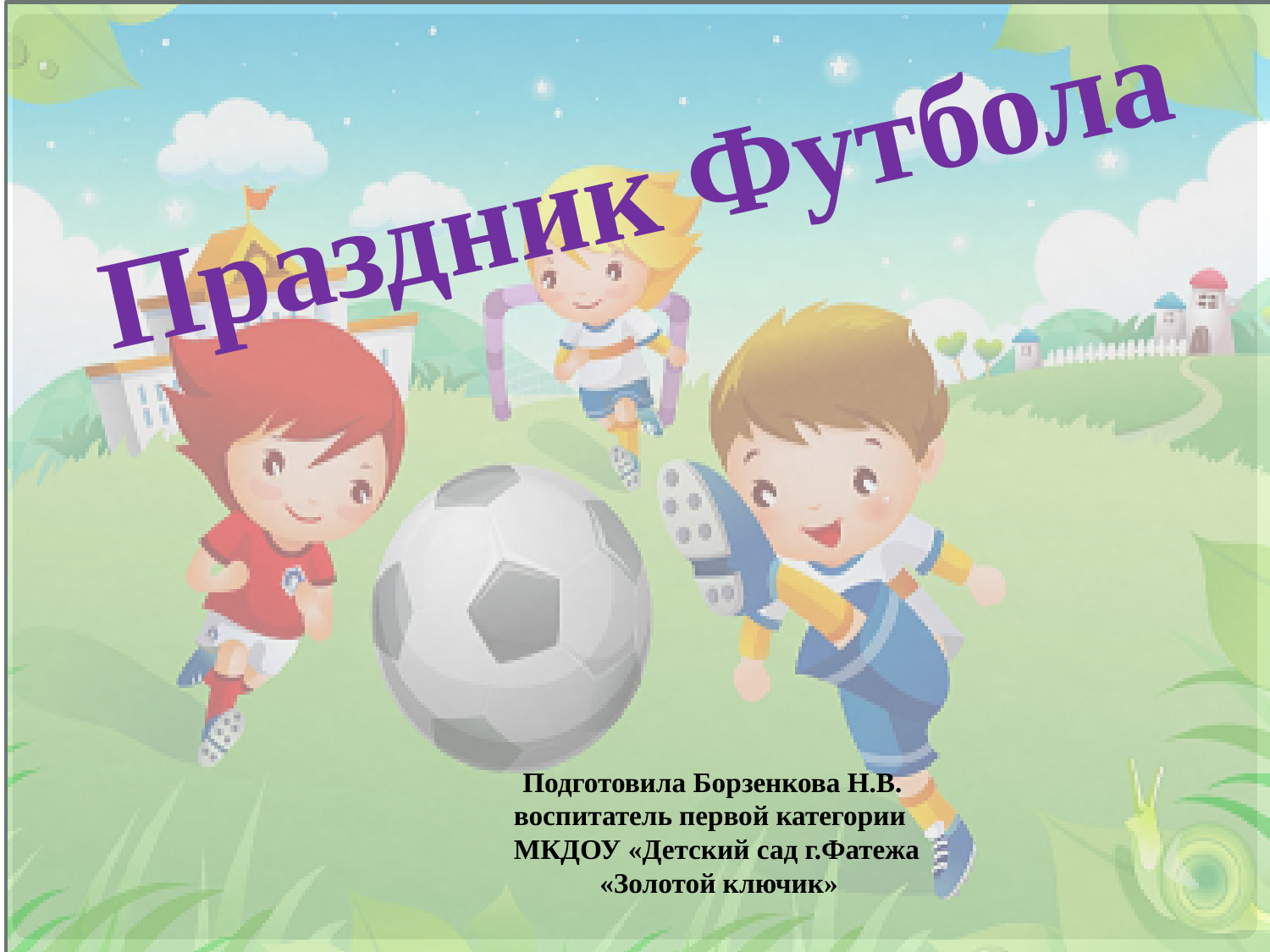

Праздник Футбола

                                                                          Подготовила Борзенкова Н.В.
				воспитатель первой категории
				МКДОУ «Детский сад г.Фатежа
                                                                                     «Золотой ключик»